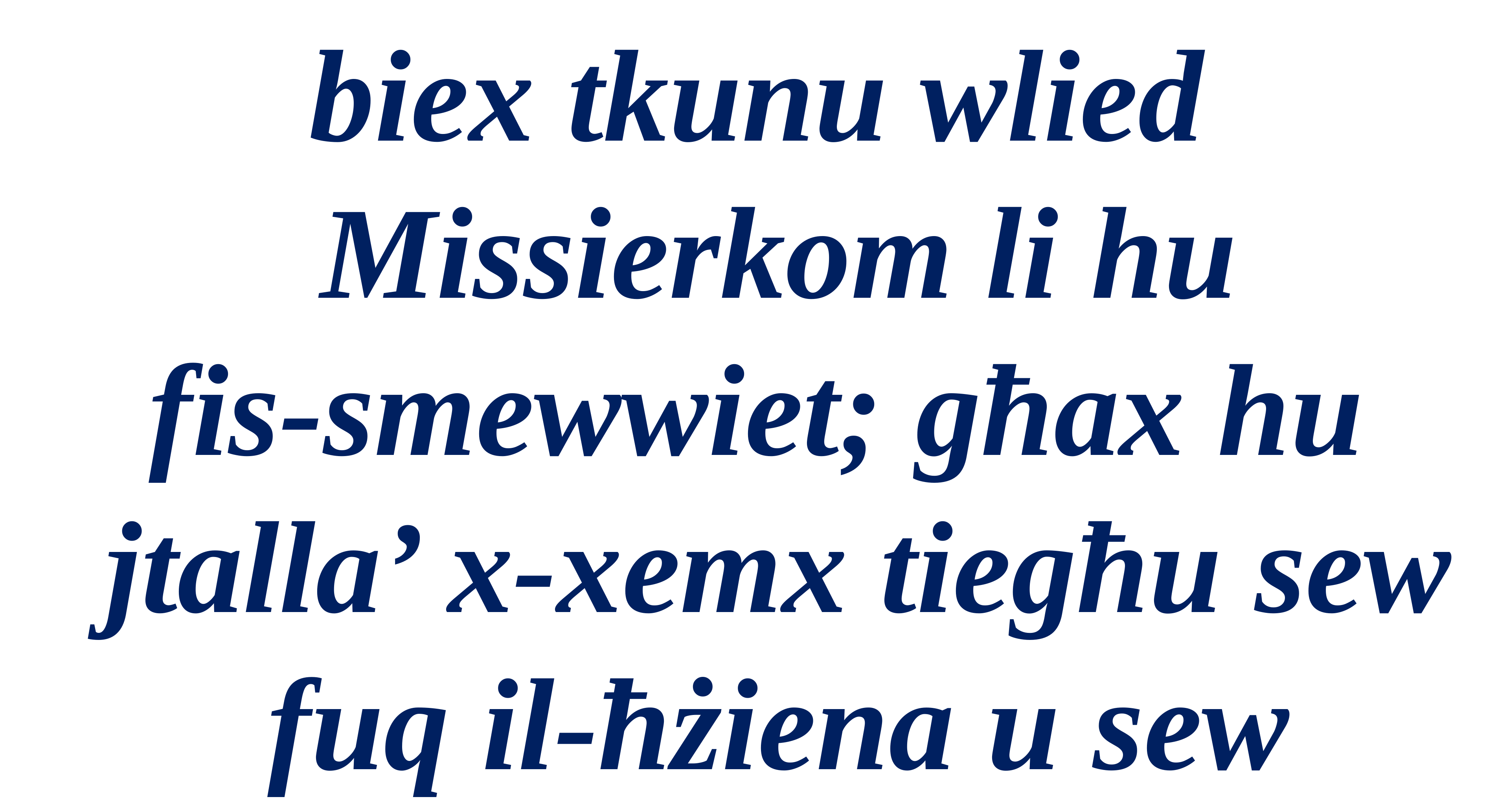

biex tkunu wlied Missierkom li hu
fis-smewwiet; għax hu jtalla’ x-xemx tiegħu sew fuq il-ħżiena u sew